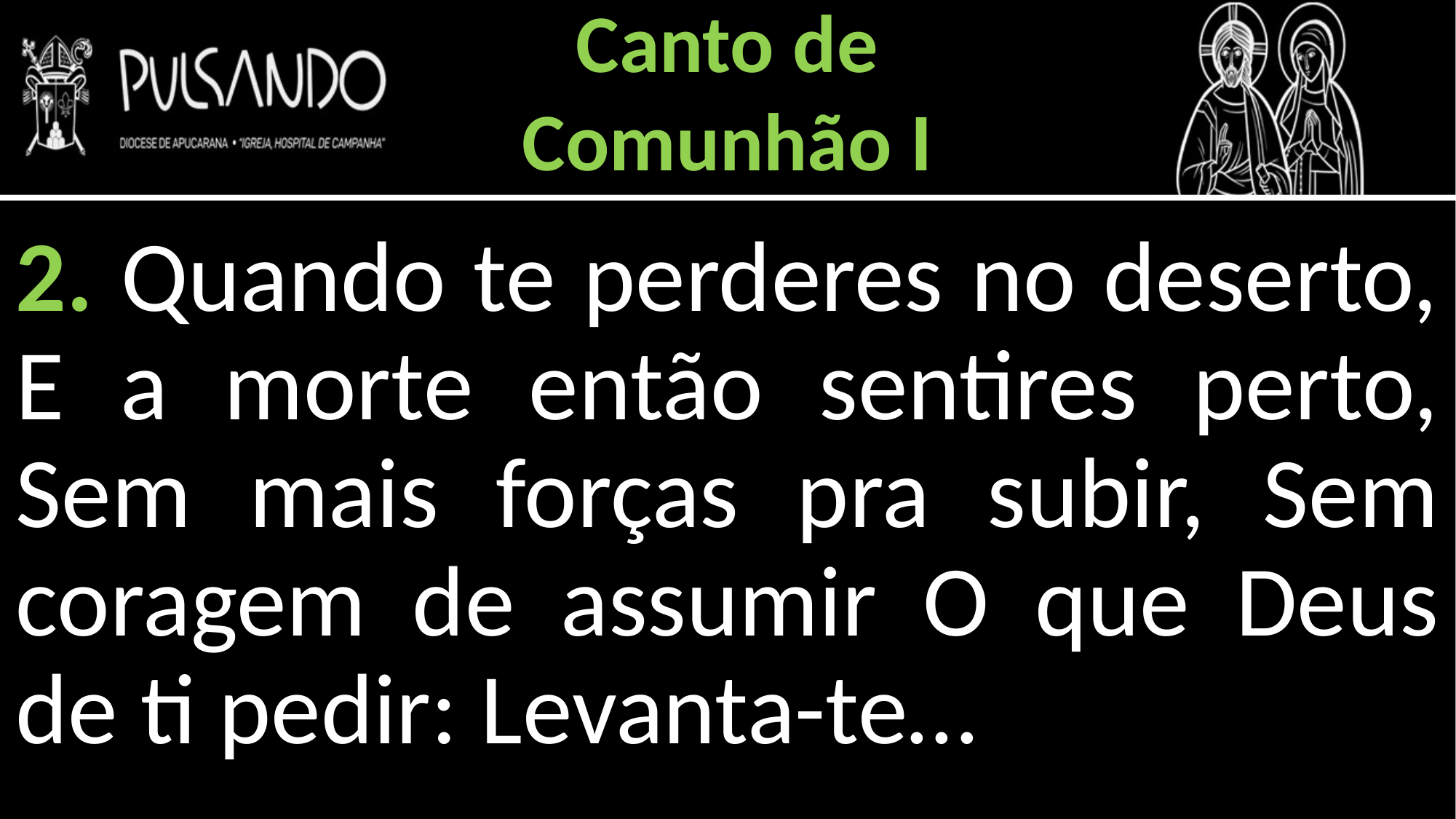

Canto de
Comunhão I
2. Quando te perderes no deserto, E a morte então sentires perto, Sem mais forças pra subir, Sem coragem de assumir O que Deus de ti pedir: Levanta-te…